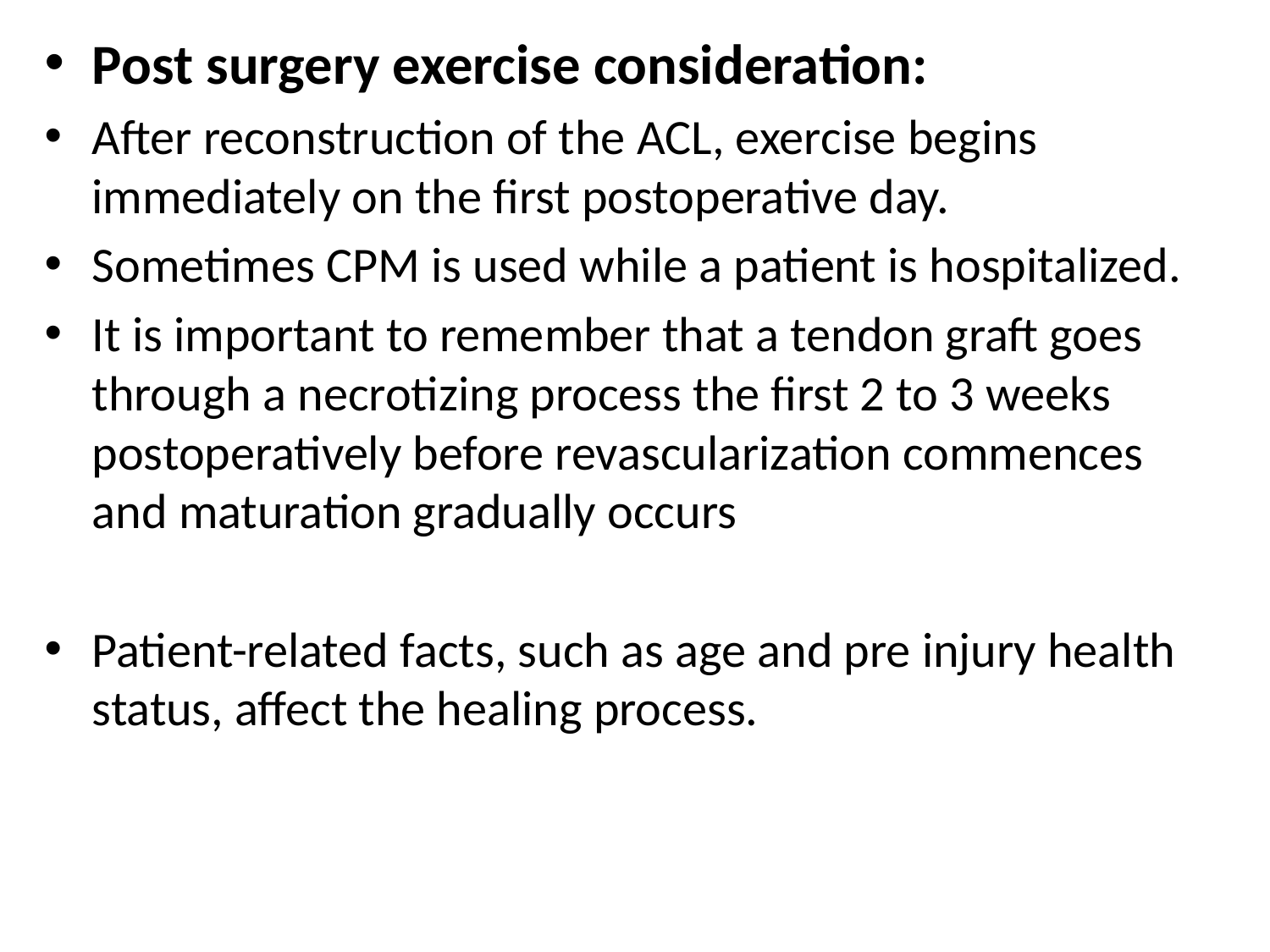

Post surgery exercise consideration:
After reconstruction of the ACL, exercise begins immediately on the first postoperative day.
Sometimes CPM is used while a patient is hospitalized.
It is important to remember that a tendon graft goes through a necrotizing process the first 2 to 3 weeks postoperatively before revascularization commences and maturation gradually occurs

Patient-related facts, such as age and pre injury health status, affect the healing process.